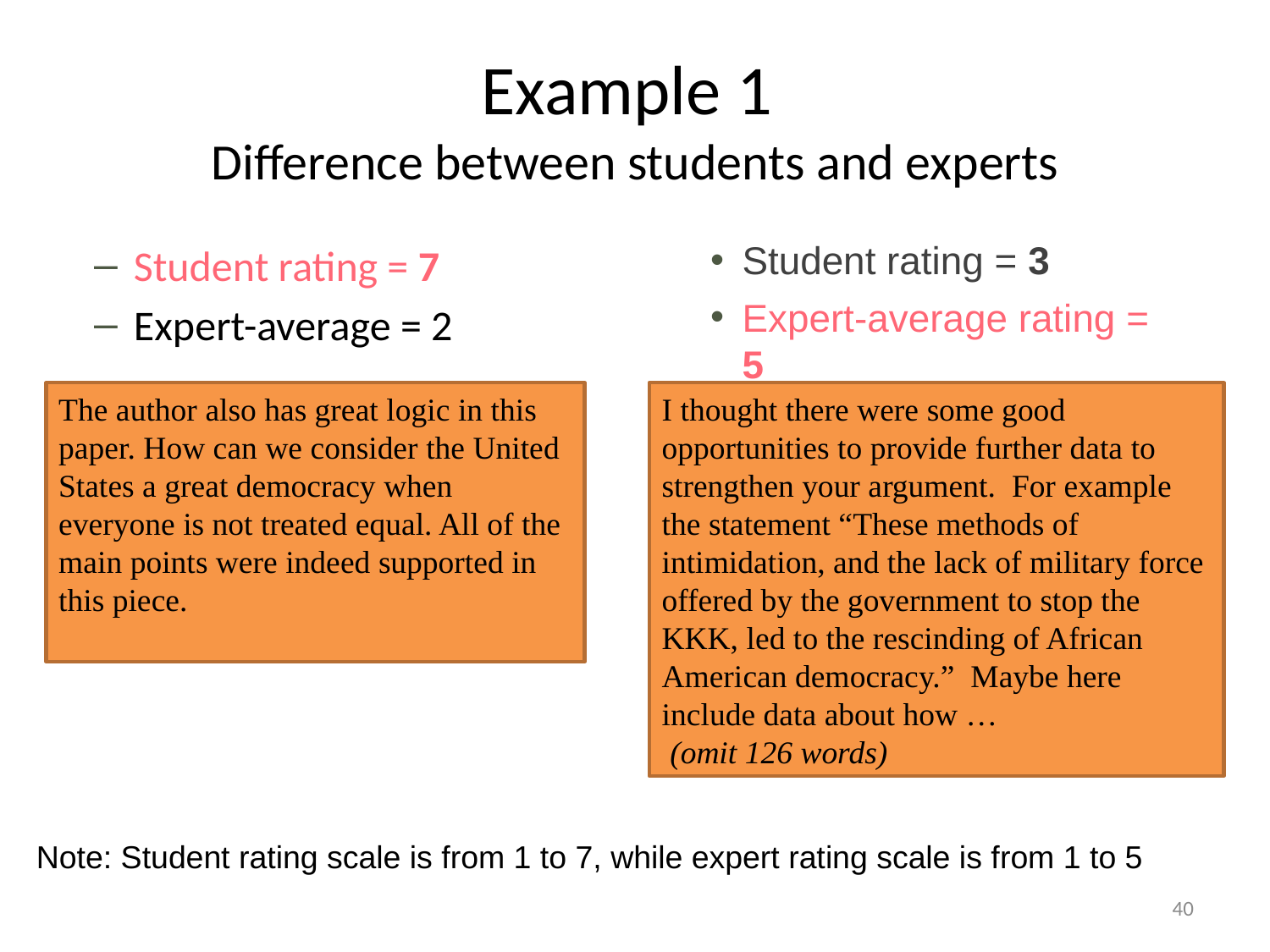

# Example 1 Difference between students and experts
Student rating = 3
Expert-average rating = 5
Student rating = 7
Expert-average = 2
The author also has great logic in this paper. How can we consider the United States a great democracy when everyone is not treated equal. All of the main points were indeed supported in this piece.

I thought there were some good opportunities to provide further data to strengthen your argument.  For example the statement “These methods of intimidation, and the lack of military force offered by the government to stop the KKK, led to the rescinding of African American democracy.”  Maybe here include data about how …
 (omit 126 words)
Note: Student rating scale is from 1 to 7, while expert rating scale is from 1 to 5
40